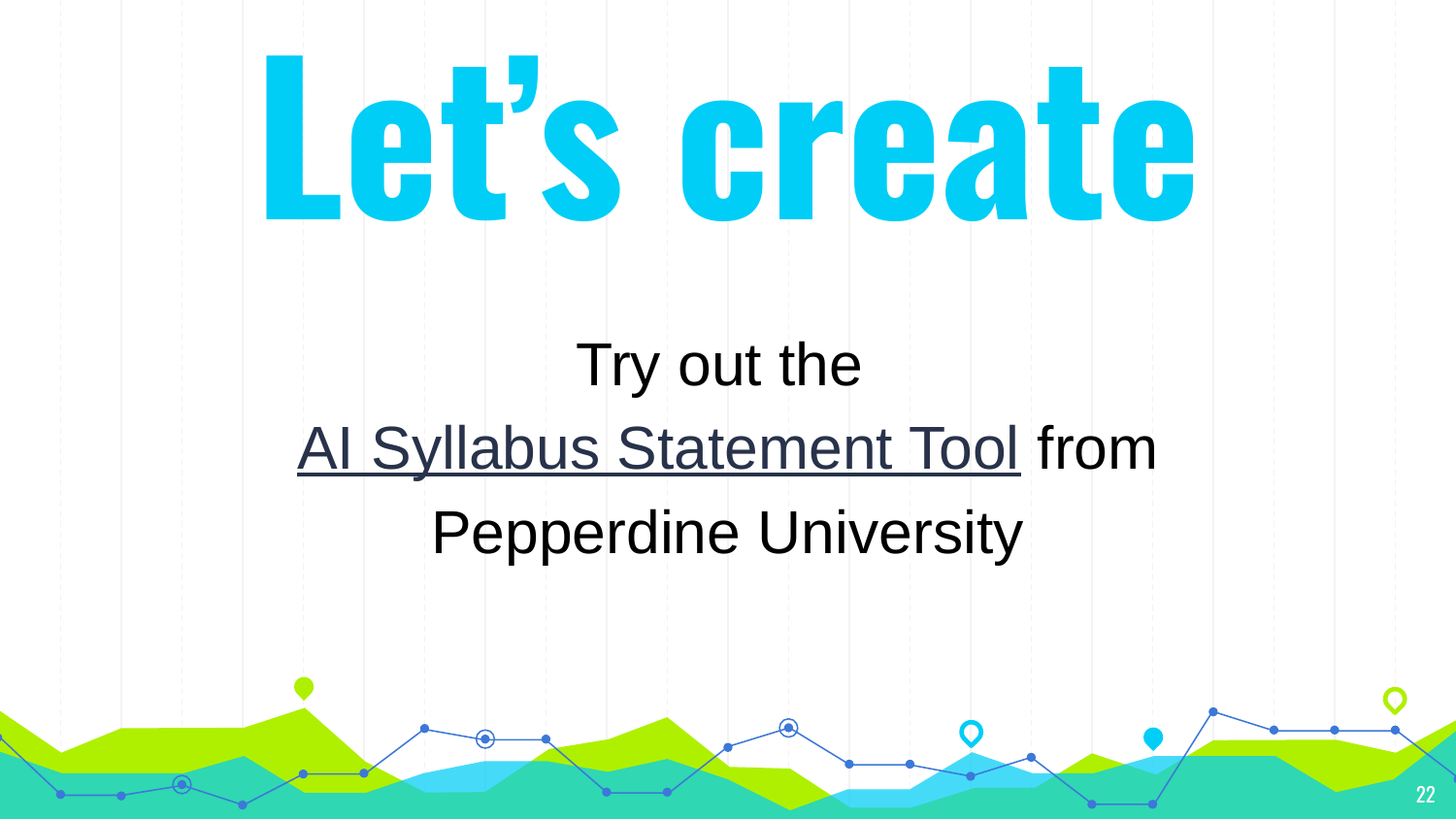

Let’s create
Try out the AI Syllabus Statement Tool from Pepperdine University

22